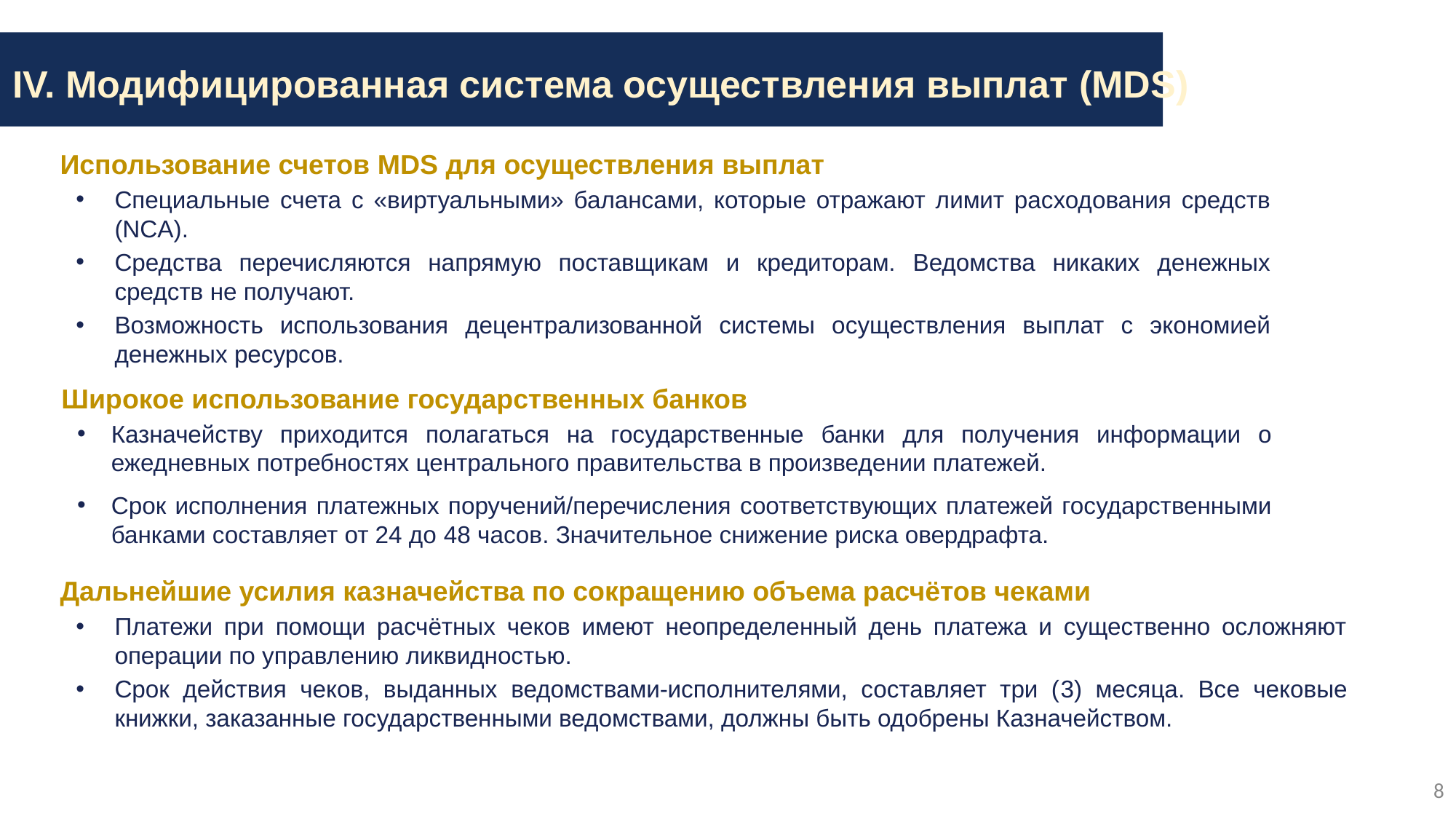

V. The Modified Disbursement System
IV. Модифицированная система осуществления выплат (MDS)
Использование счетов MDS для осуществления выплат
Специальные счета с «виртуальными» балансами, которые отражают лимит расходования средств (NCA).
Средства перечисляются напрямую поставщикам и кредиторам. Ведомства никаких денежных средств не получают.
Возможность использования децентрализованной системы осуществления выплат с экономией денежных ресурсов.

Широкое использование государственных банков
Казначейству приходится полагаться на государственные банки для получения информации о ежедневных потребностях центрального правительства в произведении платежей.
Срок исполнения платежных поручений/перечисления соответствующих платежей государственными банками составляет от 24 до 48 часов. Значительное снижение риска овердрафта.

Дальнейшие усилия казначейства по сокращению объема расчётов чеками
Платежи при помощи расчётных чеков имеют неопределенный день платежа и существенно осложняют операции по управлению ликвидностью.
Срок действия чеков, выданных ведомствами-исполнителями, составляет три (3) месяца. Все чековые книжки, заказанные государственными ведомствами, должны быть одобрены Казначейством.

8